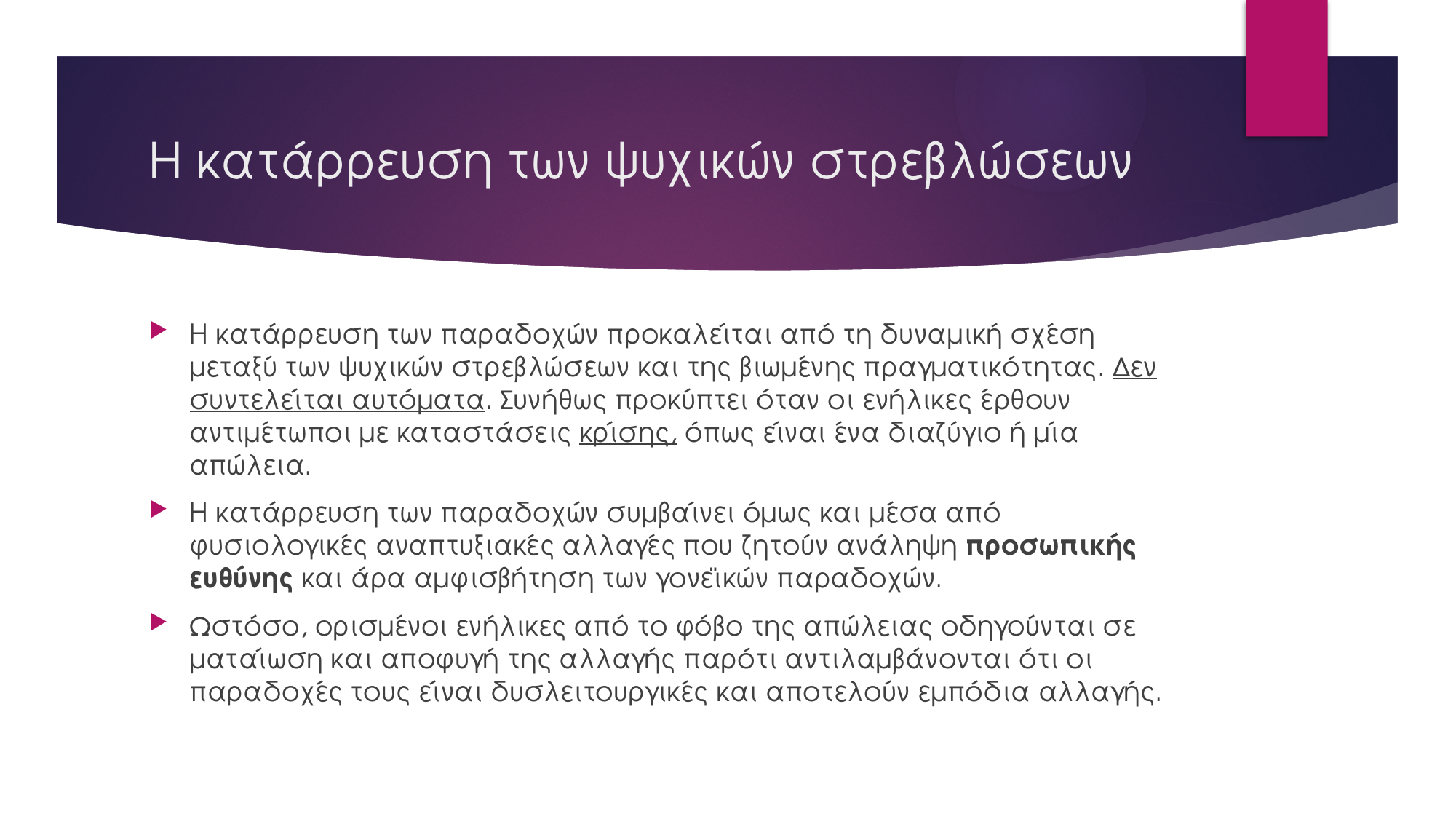

# Η κατάρρευση των ψυχικών στρεβλώσεων
Η κατάρρευση των παραδοχών προκαλείται από τη δυναμική σχέση μεταξύ των ψυχικών στρεβλώσεων και της βιωμένης πραγματικότητας. Δεν συντελείται αυτόματα. Συνήθως προκύπτει όταν οι ενήλικες έρθουν αντιμέτωποι με καταστάσεις κρίσης, όπως είναι ένα διαζύγιο ή μία απώλεια.
Η κατάρρευση των παραδοχών συμβαίνει όμως και μέσα από φυσιολογικές αναπτυξιακές αλλαγές που ζητούν ανάληψη προσωπικής ευθύνης και άρα αμφισβήτηση των γονεϊκών παραδοχών.
Ωστόσο, ορισμένοι ενήλικες από το φόβο της απώλειας οδηγούνται σε ματαίωση και αποφυγή της αλλαγής παρότι αντιλαμβάνονται ότι οι παραδοχές τους είναι δυσλειτουργικές και αποτελούν εμπόδια αλλαγής.